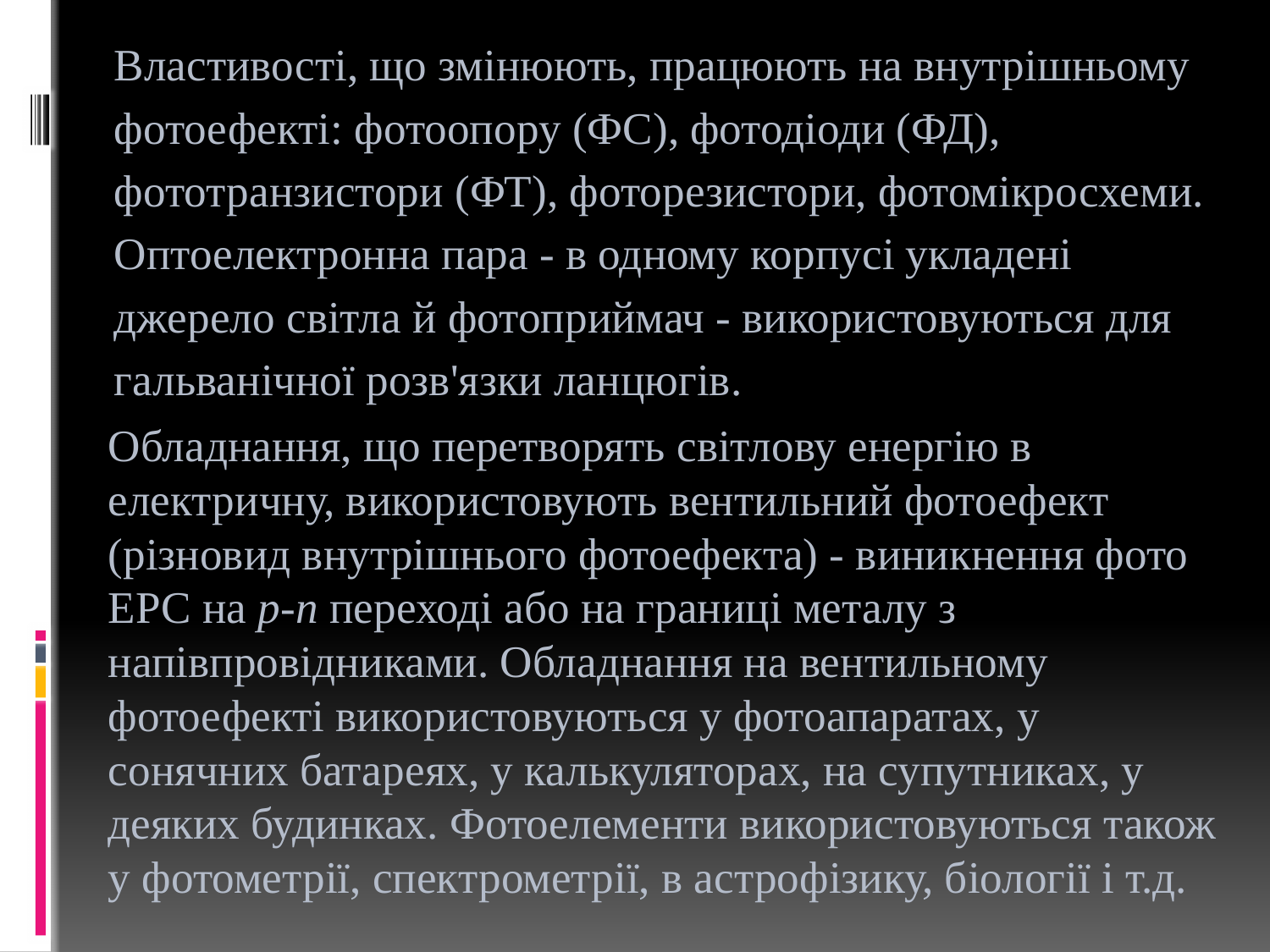

Властивості, що змінюють, працюють на внутрішньому
фотоефекті: фотоопору (ФС), фотодіоди (ФД),
фототранзистори (ФТ), фоторезистори, фотомікросхеми.
Оптоелектронна пара - в одному корпусі укладені
джерело світла й фотоприймач - використовуються для
гальванічної розв'язки ланцюгів.
		Обладнання, що перетворять світлову енергію в електричну, використовують вентильний фотоефект (різновид внутрішнього фотоефекта) - виникнення фото ЕРС на p-n переході або на границі металу з напівпровідниками. Обладнання на вентильному фотоефекті використовуються у фотоапаратах, у сонячних батареях, у калькуляторах, на супутниках, у деяких будинках. Фотоелементи використовуються також у фотометрії, спектрометрії, в астрофізику, біології і т.д.